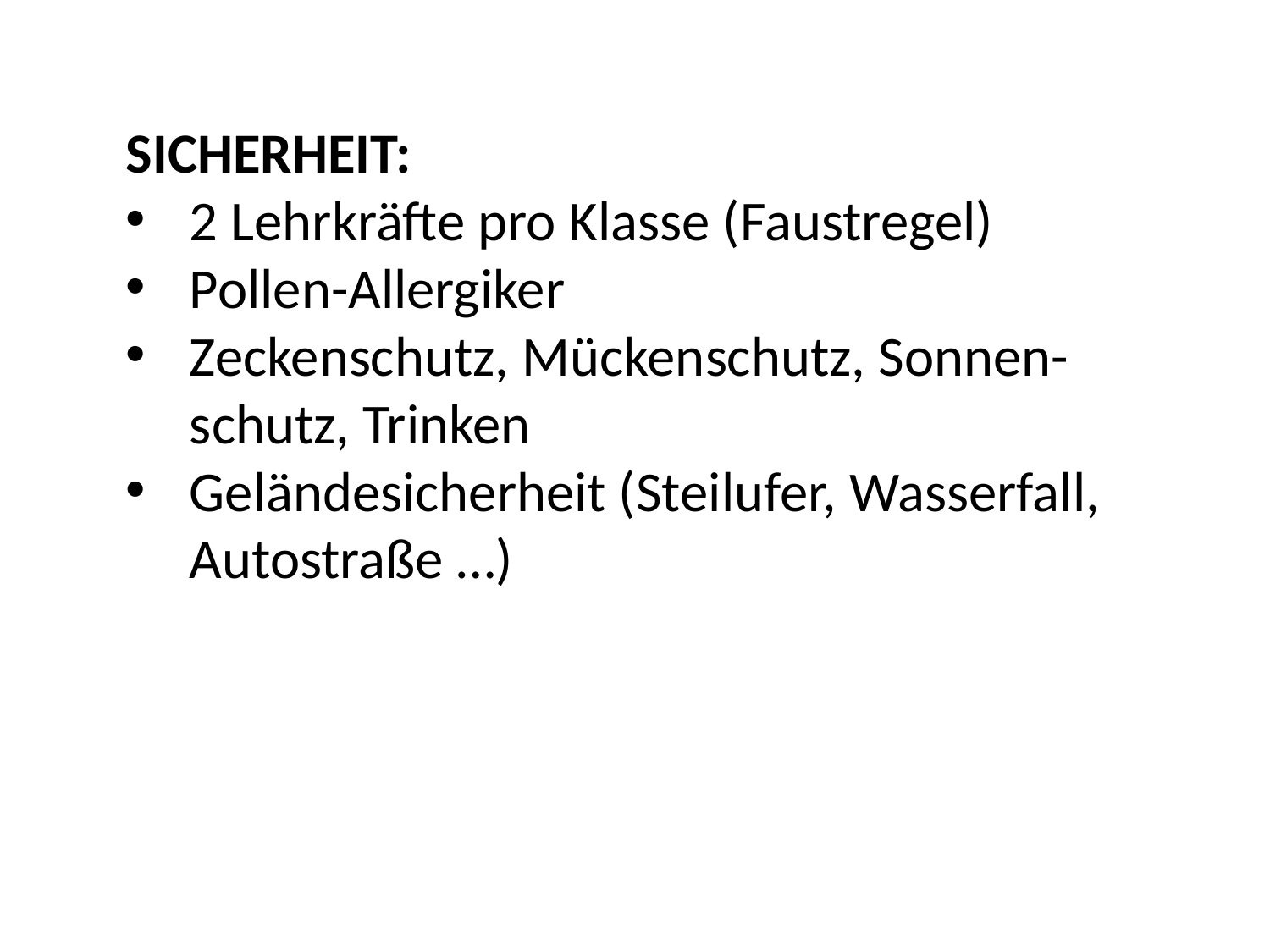

SICHERHEIT:
2 Lehrkräfte pro Klasse (Faustregel)
Pollen-Allergiker
Zeckenschutz, Mückenschutz, Sonnen-schutz, Trinken
Geländesicherheit (Steilufer, Wasserfall, Autostraße …)